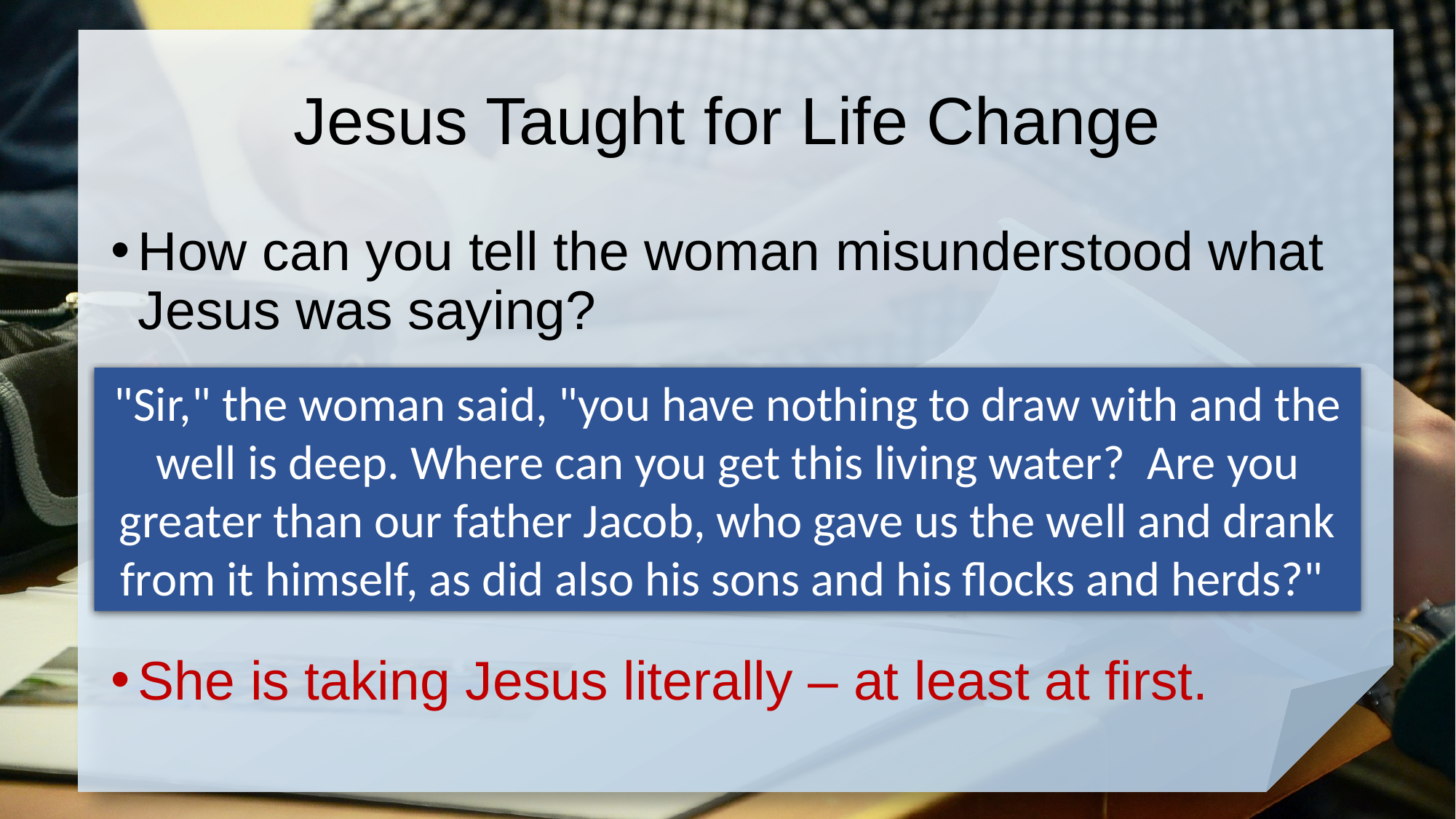

# Jesus Taught for Life Change
How can you tell the woman misunderstood what Jesus was saying?

She is taking Jesus literally – at least at first.
"Sir," the woman said, "you have nothing to draw with and the well is deep. Where can you get this living water?  Are you greater than our father Jacob, who gave us the well and drank from it himself, as did also his sons and his flocks and herds?"